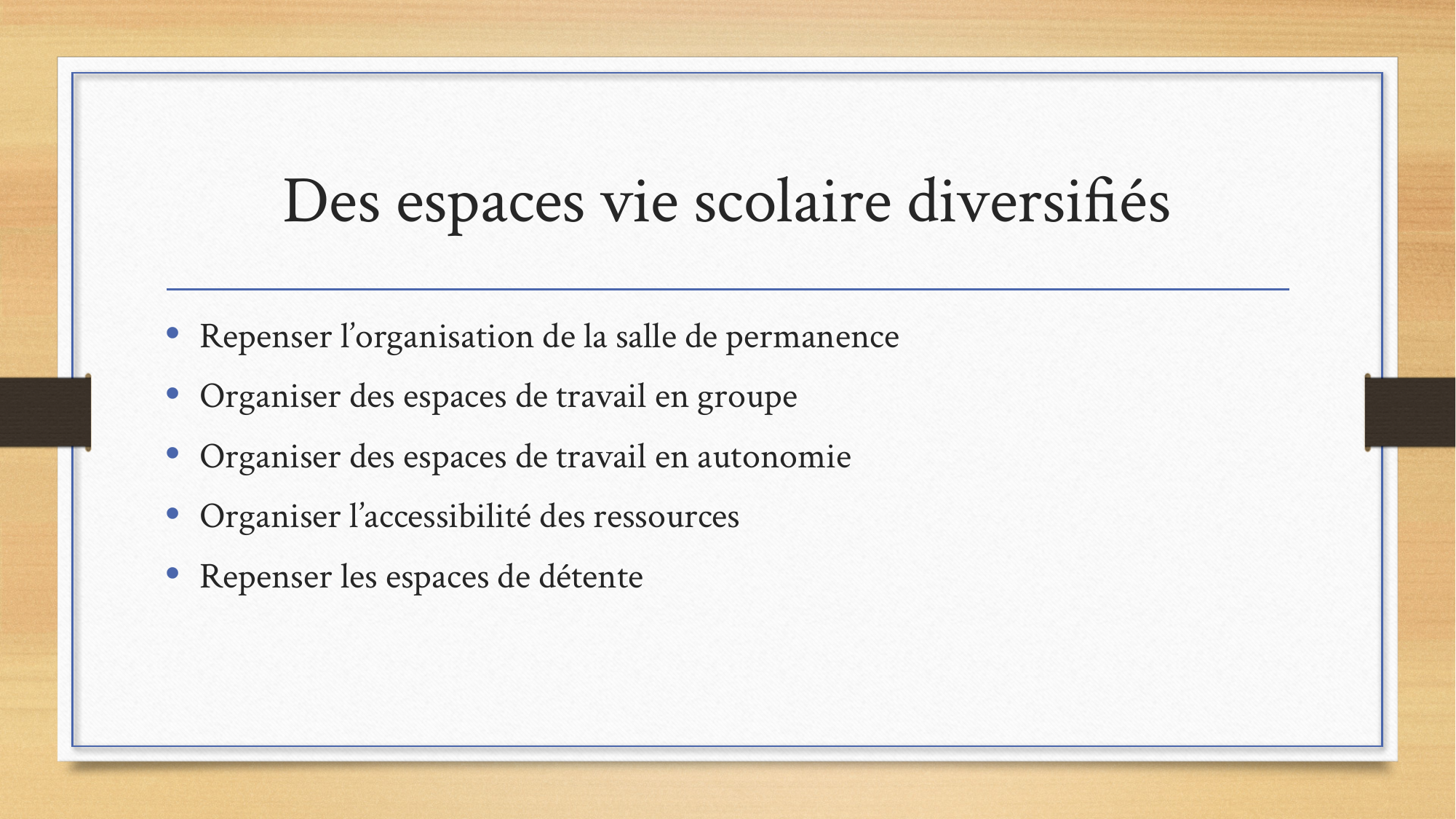

# Des espaces vie scolaire diversifiés
Repenser l’organisation de la salle de permanence
Organiser des espaces de travail en groupe
Organiser des espaces de travail en autonomie
Organiser l’accessibilité des ressources
Repenser les espaces de détente